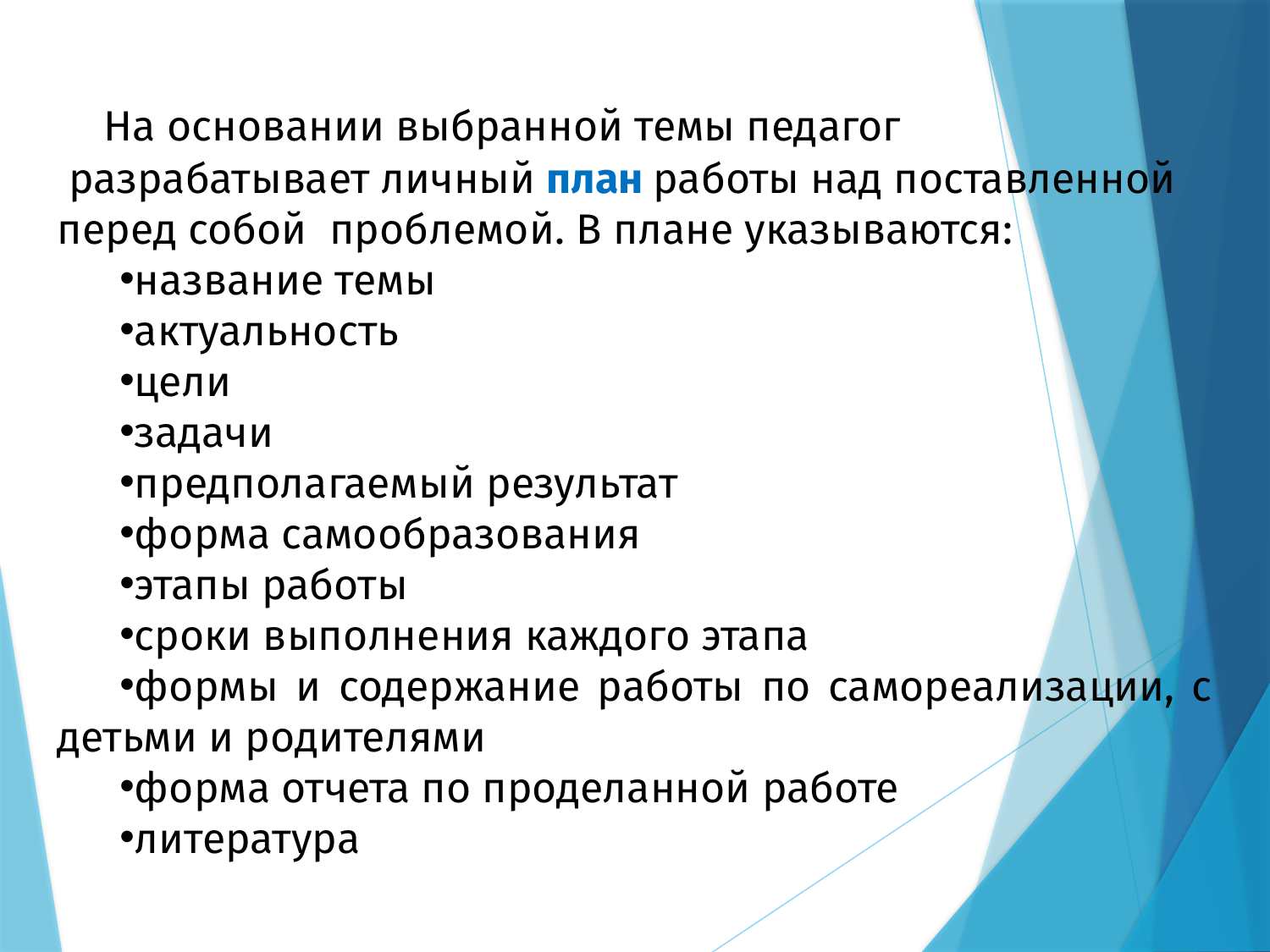

На основании выбранной темы педагог  разрабатывает личный план работы над поставленной перед собой  проблемой. В плане указываются:
название темы
актуальность
цели
задачи
предполагаемый результат
форма самообразования
этапы работы
сроки выполнения каждого этапа
формы и содержание работы по самореализации, с детьми и родителями
форма отчета по проделанной работе
литература